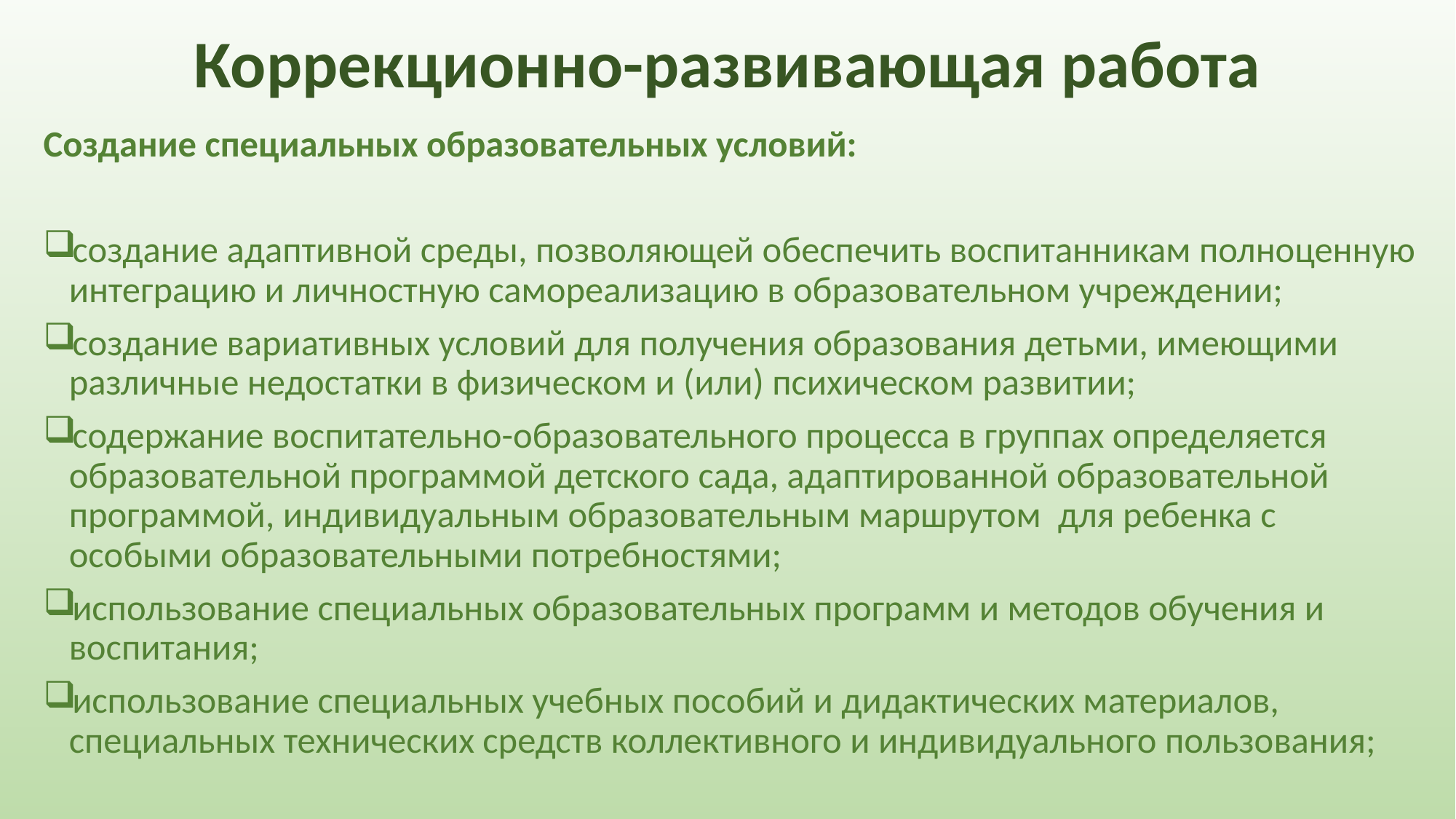

# Коррекционно-развивающая работа
Создание специальных образовательных условий:

создание адаптивной среды, позволяющей обеспечить воспитанникам полноценную интеграцию и личностную самореализацию в образовательном учреждении;
создание вариативных условий для получения образования детьми, имеющими различные недостатки в физическом и (или) психическом развитии;
содержание воспитательно-образовательного процесса в группах определяется образовательной программой детского сада, адаптированной образовательной программой, индивидуальным образовательным маршрутом  для ребенка с особыми образовательными потребностями;
использование специальных образовательных программ и методов обучения и воспитания;
использование специальных учебных пособий и дидактических материалов, специальных технических средств коллективного и индивидуального пользования;